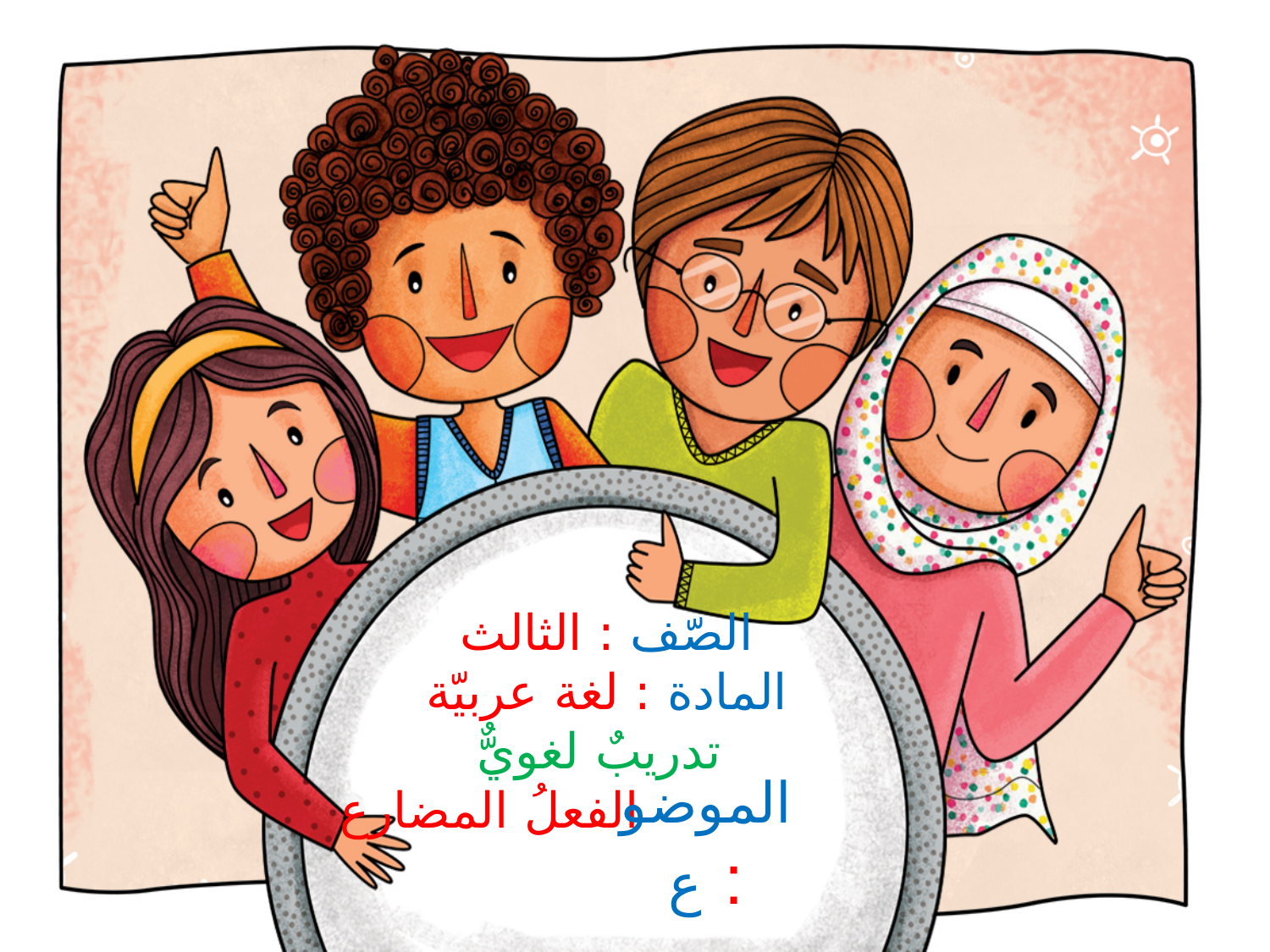

# الصّف : الثالث المادة : لغة عربيّة تدريبٌ لغويٌّ
الموضوع :
الفعلُ المضارع